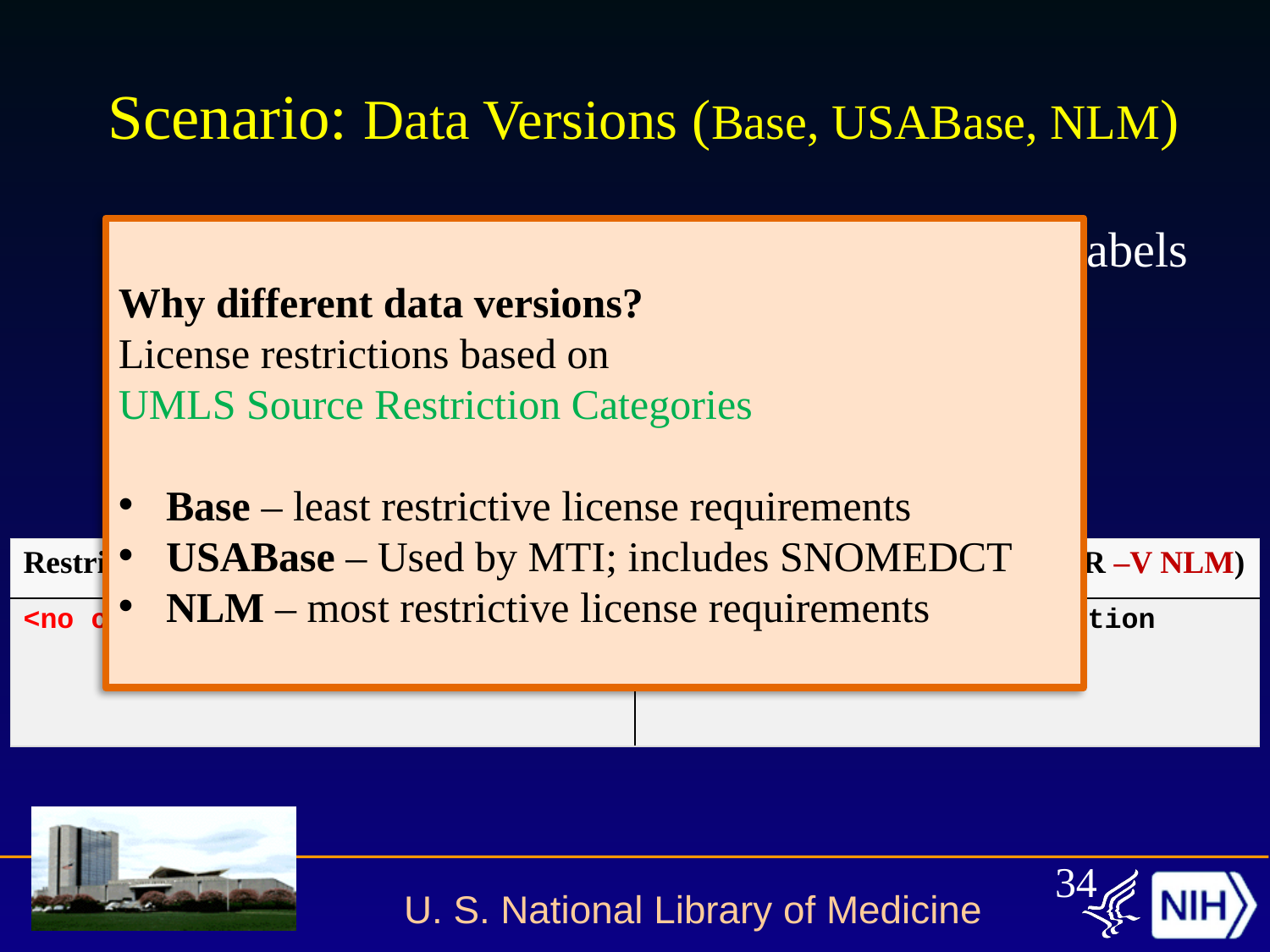

# Scenario: Data Versions (Base, USABase, NLM)
Map text of Adverse Reaction section of FDA labels to MedDRA UMLS vocabulary.
--restrict_to_sources (-R)
--mm_data_version (-V)
Input: overmedication

Why different data versions?
License restrictions based on
UMLS Source Restriction Categories

Base – least restrictive license requirements
USABase – Used by MTI; includes SNOMEDCT
NLM – most restrictive license requirements

| Restrict to MedDRA Vocabulary (-R MDR) | Also need NLM version (-R MDR –V NLM) |
| --- | --- |
| <no concepts found> | 1000 C1736163:Overmedication |
34